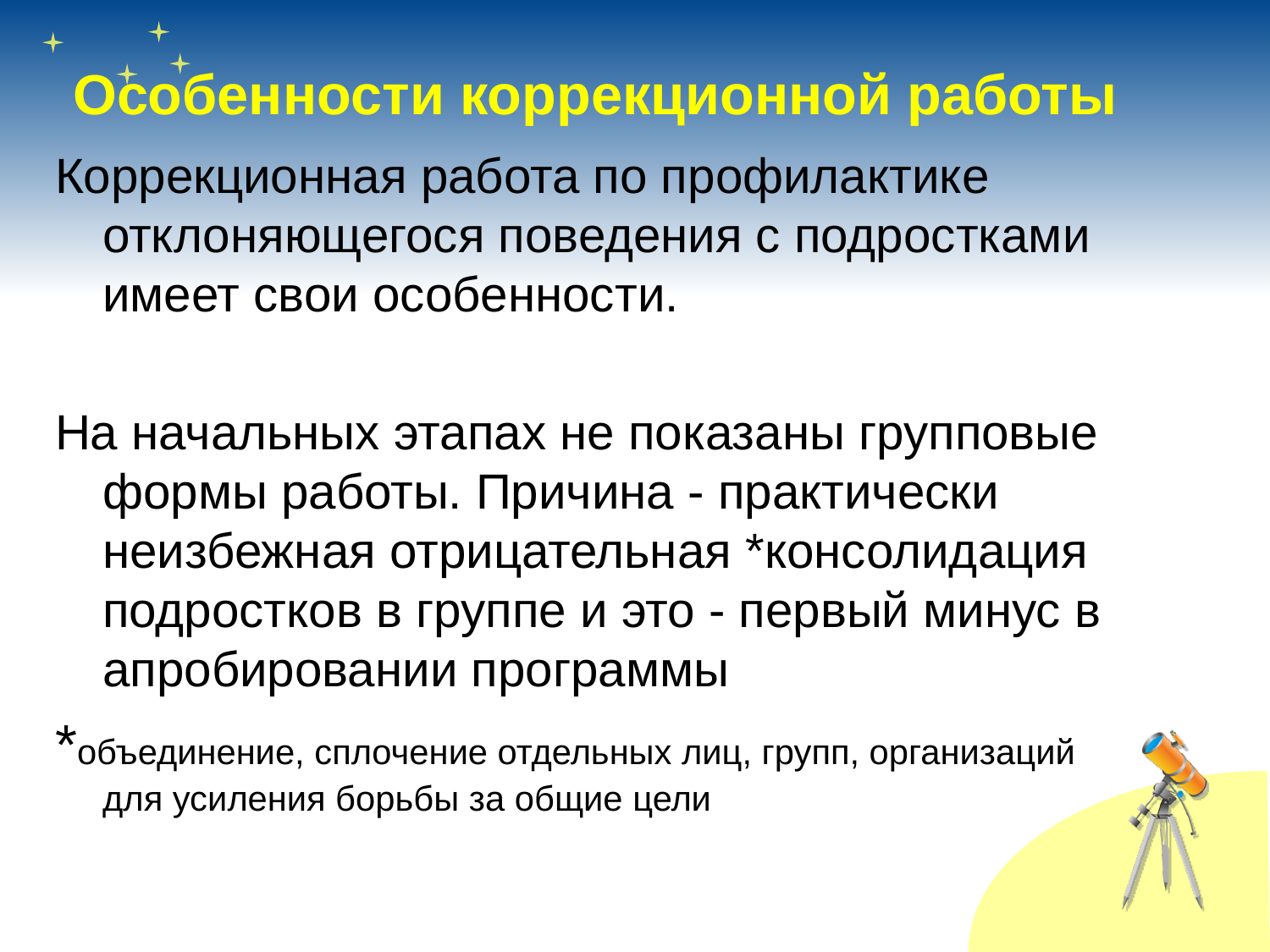

# Особенности коррекционной работы
Коррекционная работа по профилактике отклоняющегося поведения с подростками имеет свои особенности.

На начальных этапах не показаны групповые формы работы. Причина - практически неизбежная отрицательная *консолидация подростков в группе и это - первый минус в апробировании программы
*объединение, сплочение отдельных лиц, групп, организаций для усиления борьбы за общие цели